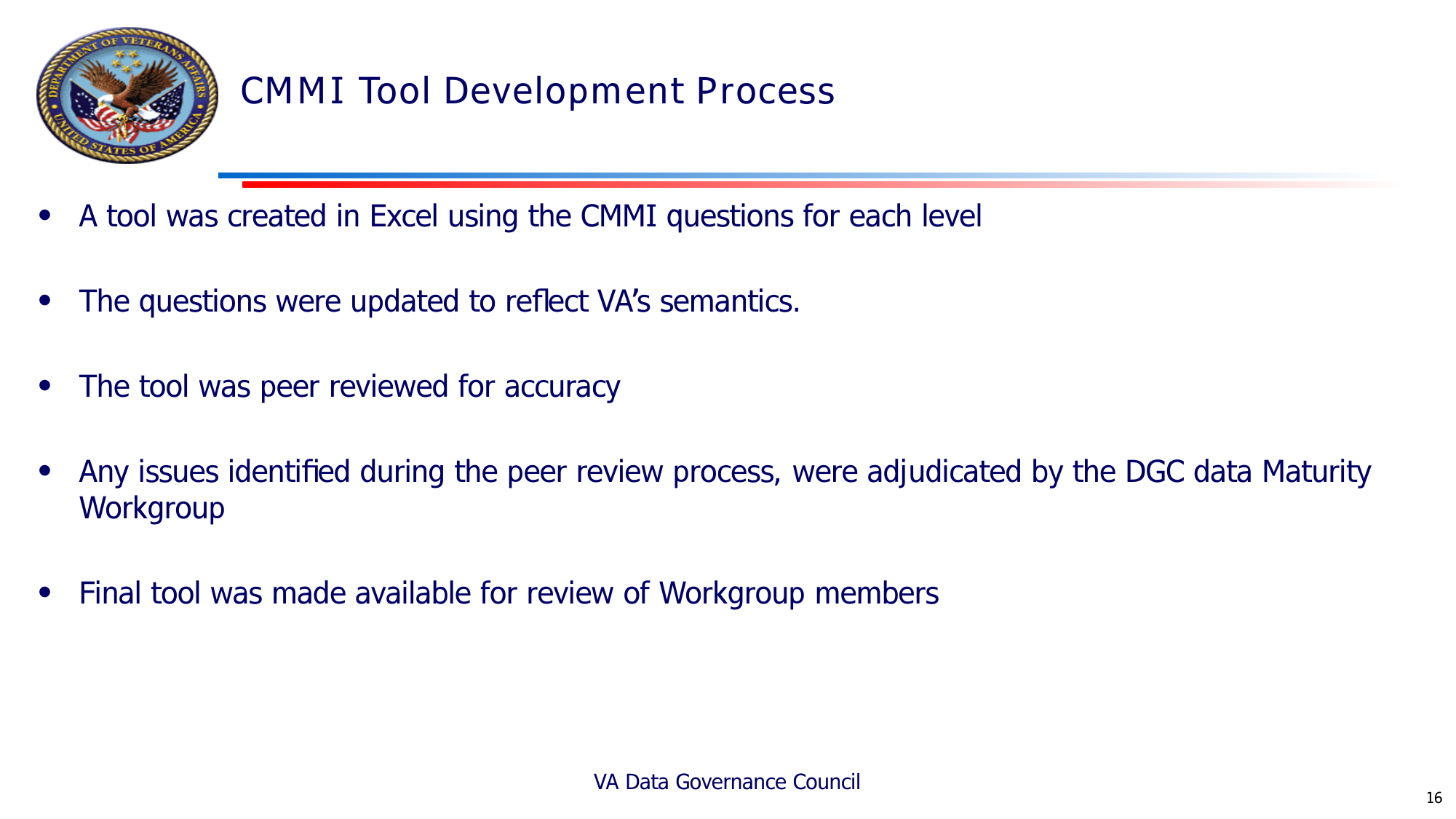

# CMMI Tool Development Process
A tool was created in Excel using the CMMI questions for each level

The questions were updated to reflect VA’s semantics.

The tool was peer reviewed for accuracy

Any issues identified during the peer review process, were adjudicated by the DGC data Maturity Workgroup

Final tool was made available for review of Workgroup members

VA Data Governance Council
16